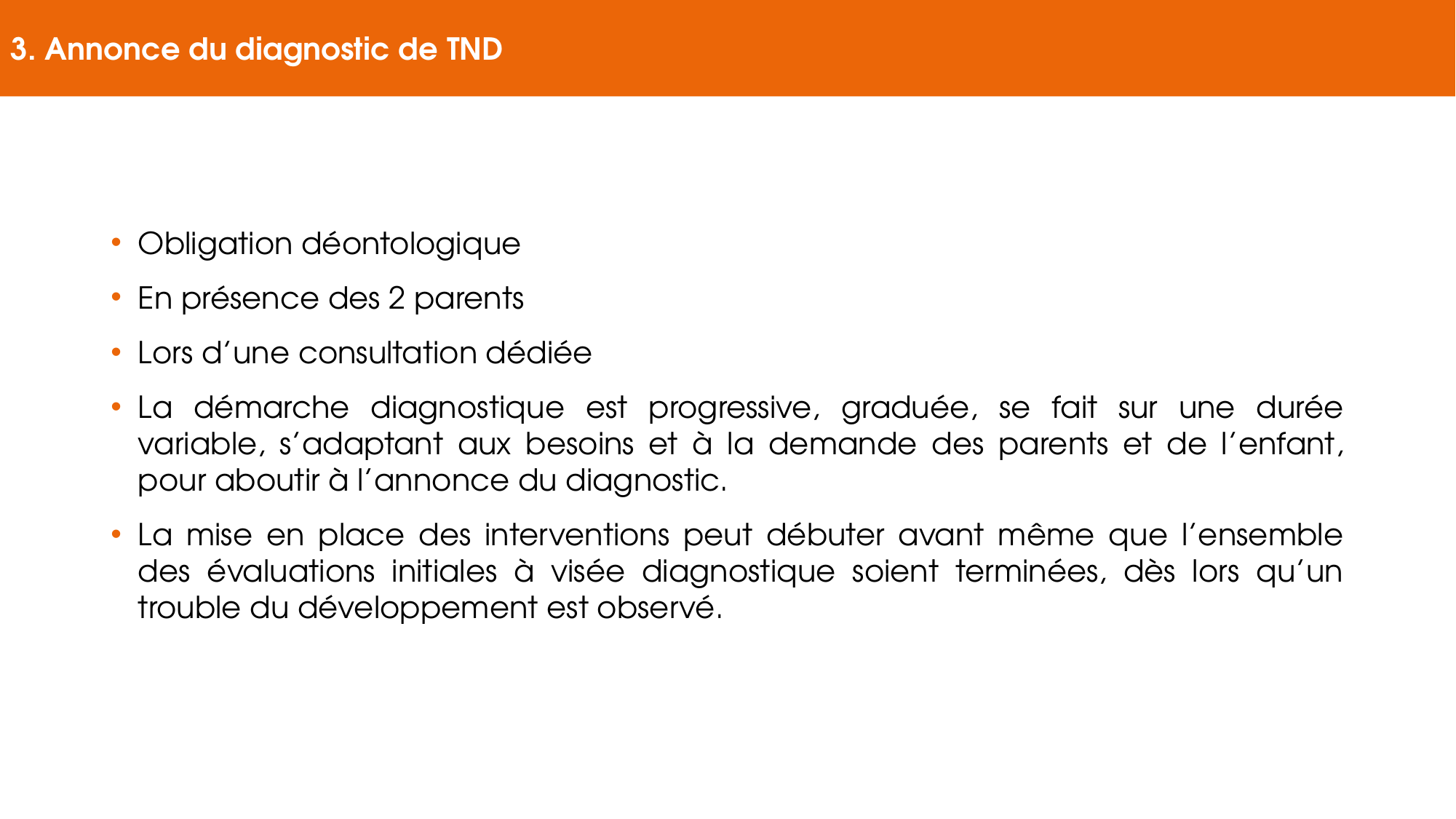

3. Annonce du diagnostic de TND

Obligation déontologique
En présence des 2 parents
Lors d’une consultation dédiée
La démarche diagnostique est progressive, graduée, se fait sur une durée variable, s’adaptant aux besoins et à la demande des parents et de l’enfant, pour aboutir à l’annonce du diagnostic.
La mise en place des interventions peut débuter avant même que l’ensemble des évaluations initiales à visée diagnostique soient terminées, dès lors qu’un trouble du développement est observé.